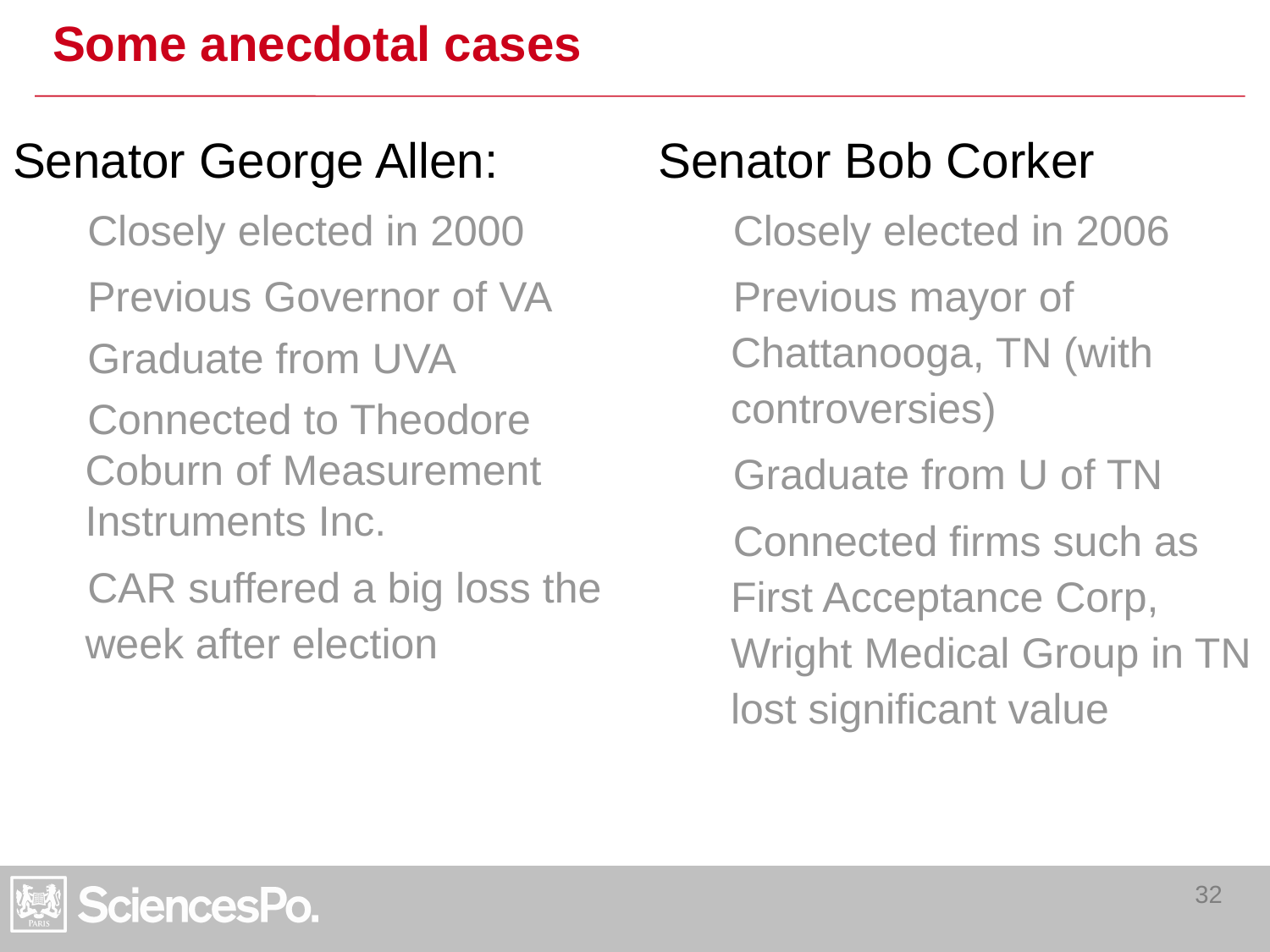

# Some anecdotal cases
Senator George Allen:
Closely elected in 2000
Previous Governor of VA
Graduate from UVA
Connected to Theodore Coburn of Measurement Instruments Inc.
CAR suffered a big loss the week after election
Senator Bob Corker
Closely elected in 2006
Previous mayor of Chattanooga, TN (with controversies)
Graduate from U of TN
Connected firms such as First Acceptance Corp, Wright Medical Group in TN lost significant value
32